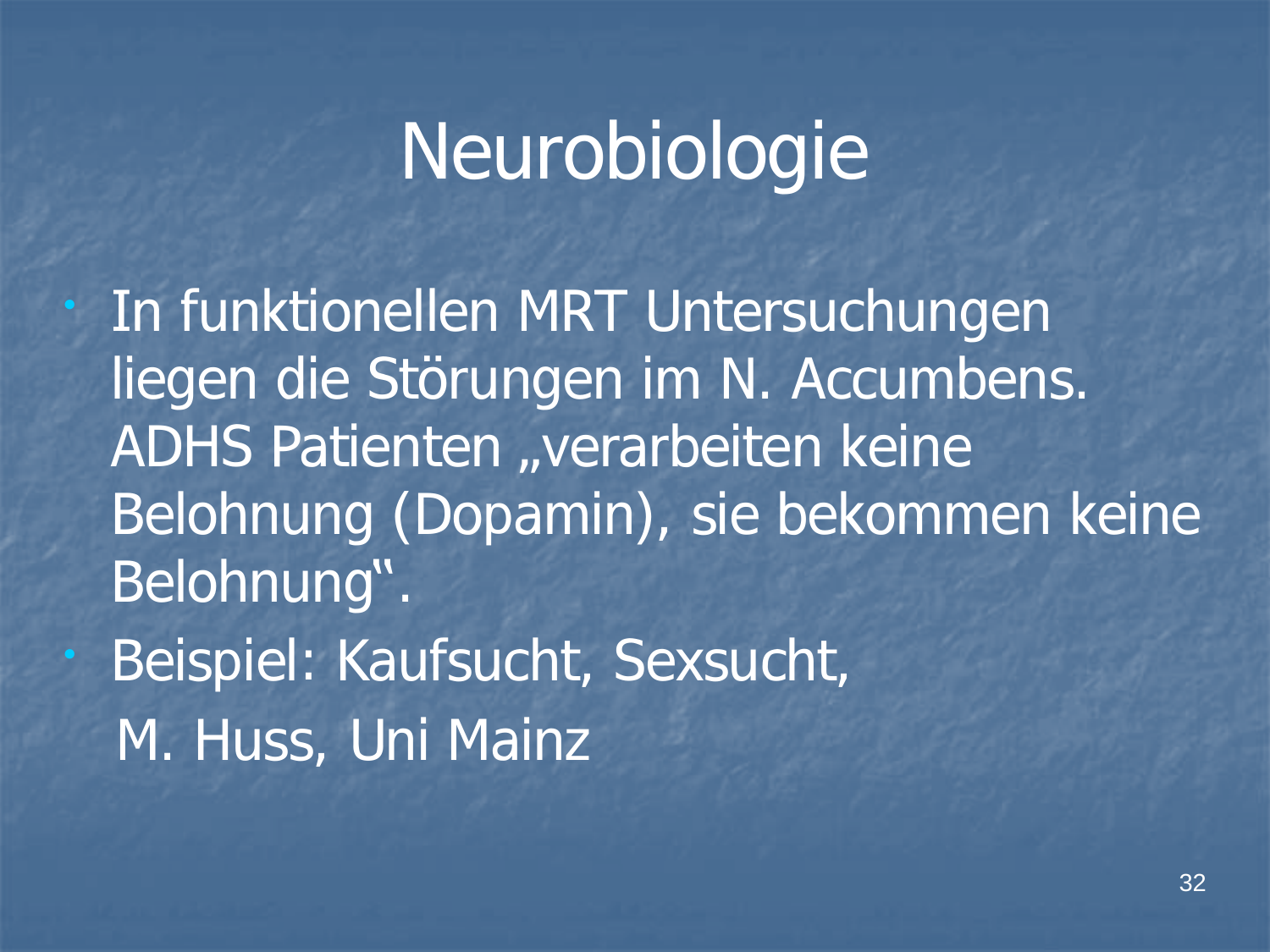

Neurobiologie
In funktionellen MRT Untersuchungen liegen die Störungen im N. Accumbens.
ADHS Patienten „verarbeiten keine Belohnung (Dopamin), sie bekommen keine Belohnung“.
Beispiel: Kaufsucht, Sexsucht,
   M. Huss, Uni Mainz
32